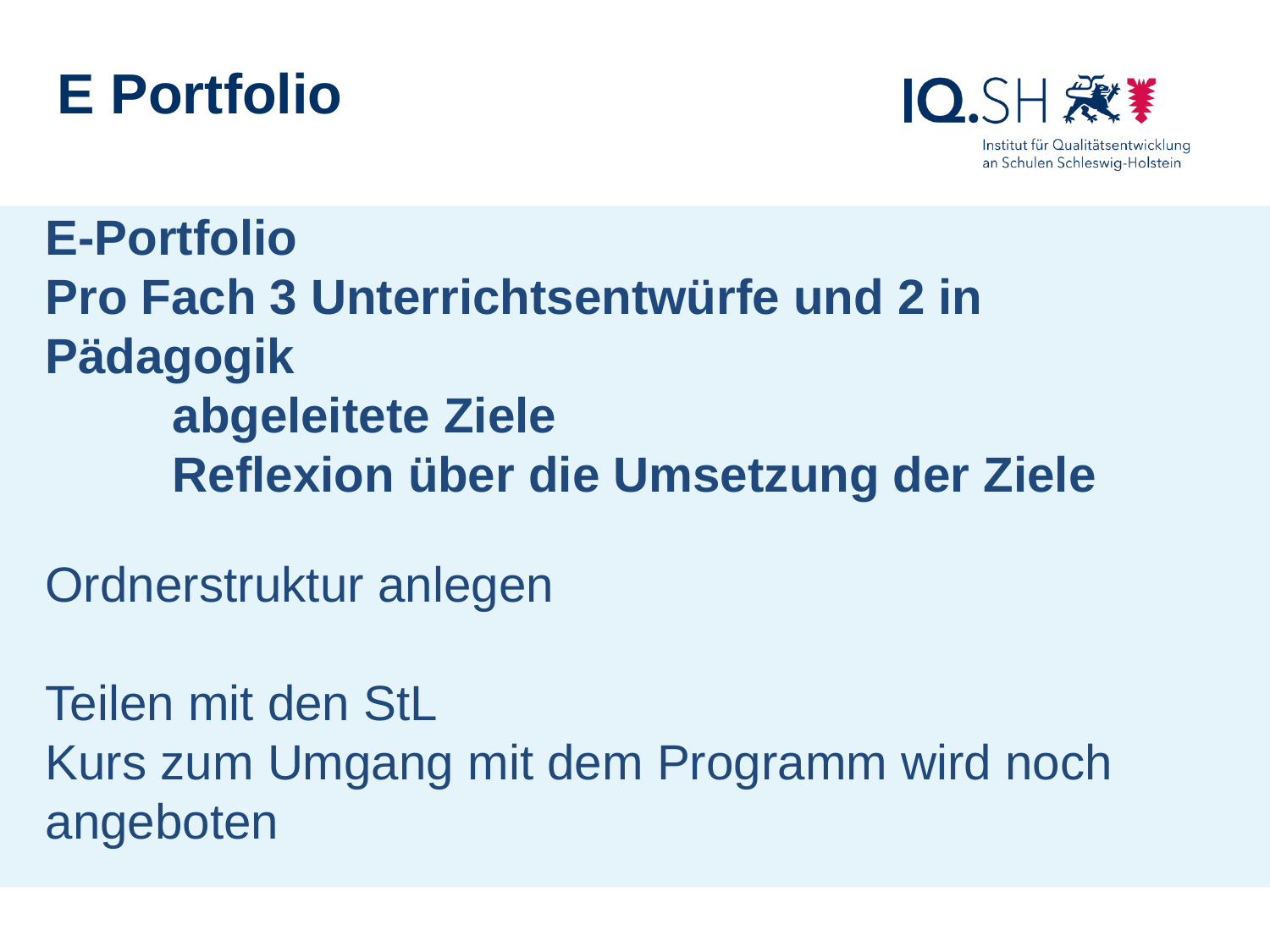

E Portfolio
E-Portfolio
Pro Fach 3 Unterrichtsentwürfe und 2 in Pädagogik
	abgeleitete Ziele
	Reflexion über die Umsetzung der Ziele

Ordnerstruktur anlegen

Teilen mit den StL
Kurs zum Umgang mit dem Programm wird noch angeboten